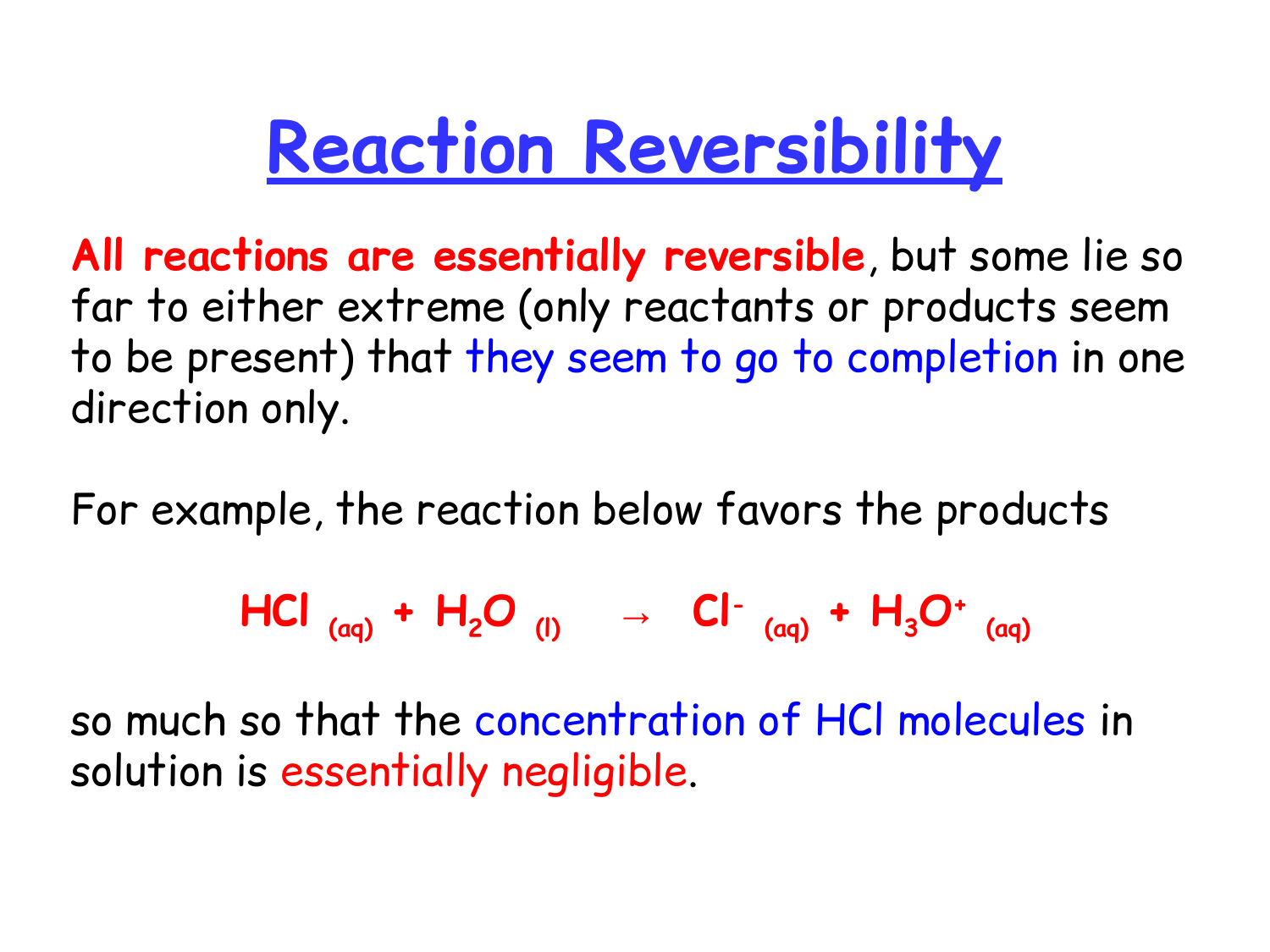

Reaction Reversibility
All reactions are essentially reversible, but some lie so far to either extreme (only reactants or products seem to be present) that they seem to go to completion in one direction only.

For example, the reaction below favors the products

HCl (aq) + H2O (l)   →   Cl- (aq) + H3O+ (aq)

so much so that the concentration of HCl molecules in solution is essentially negligible.